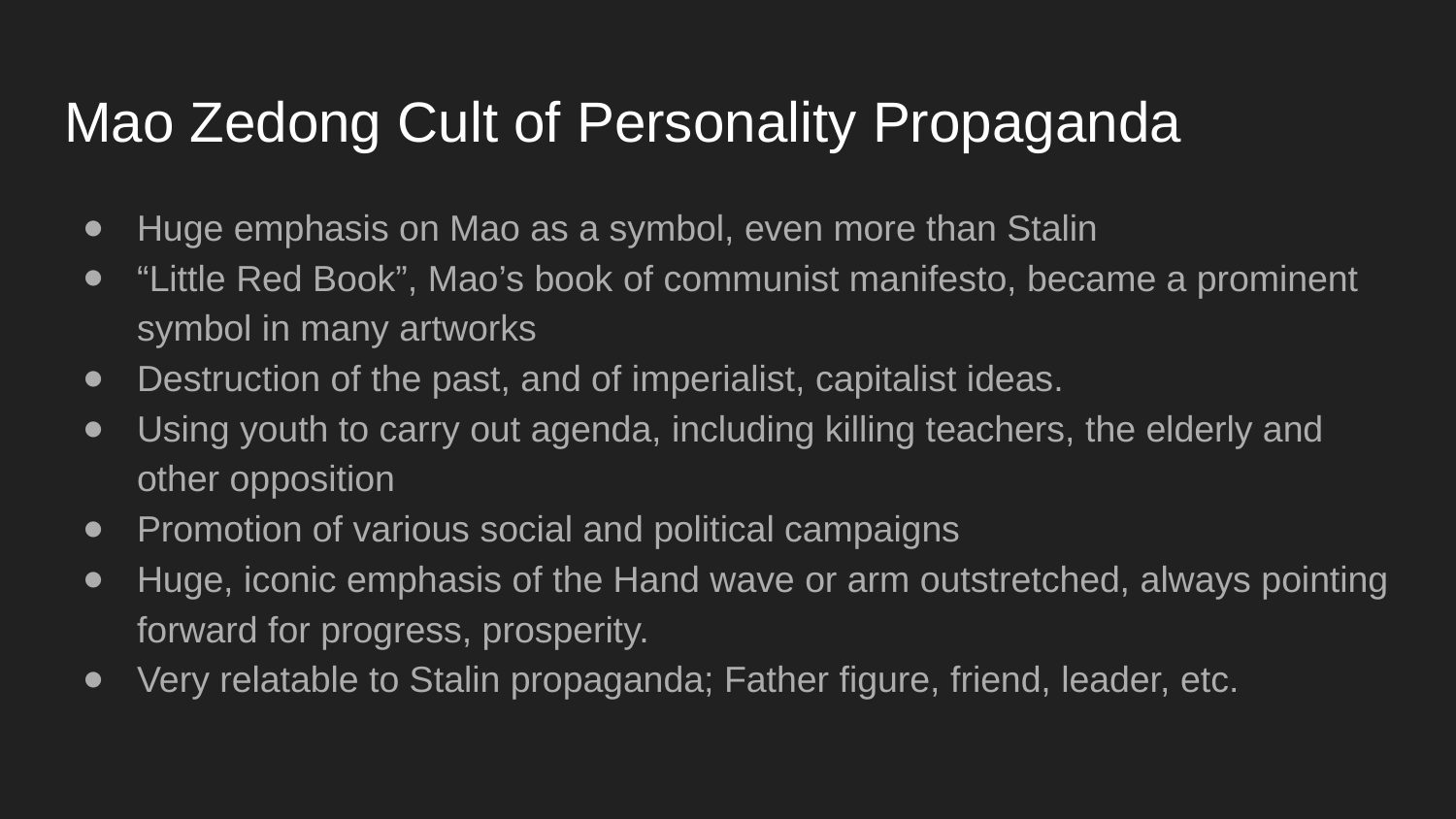

# Mao Zedong Cult of Personality Propaganda
Huge emphasis on Mao as a symbol, even more than Stalin
“Little Red Book”, Mao’s book of communist manifesto, became a prominent symbol in many artworks
Destruction of the past, and of imperialist, capitalist ideas.
Using youth to carry out agenda, including killing teachers, the elderly and other opposition
Promotion of various social and political campaigns
Huge, iconic emphasis of the Hand wave or arm outstretched, always pointing forward for progress, prosperity.
Very relatable to Stalin propaganda; Father figure, friend, leader, etc.